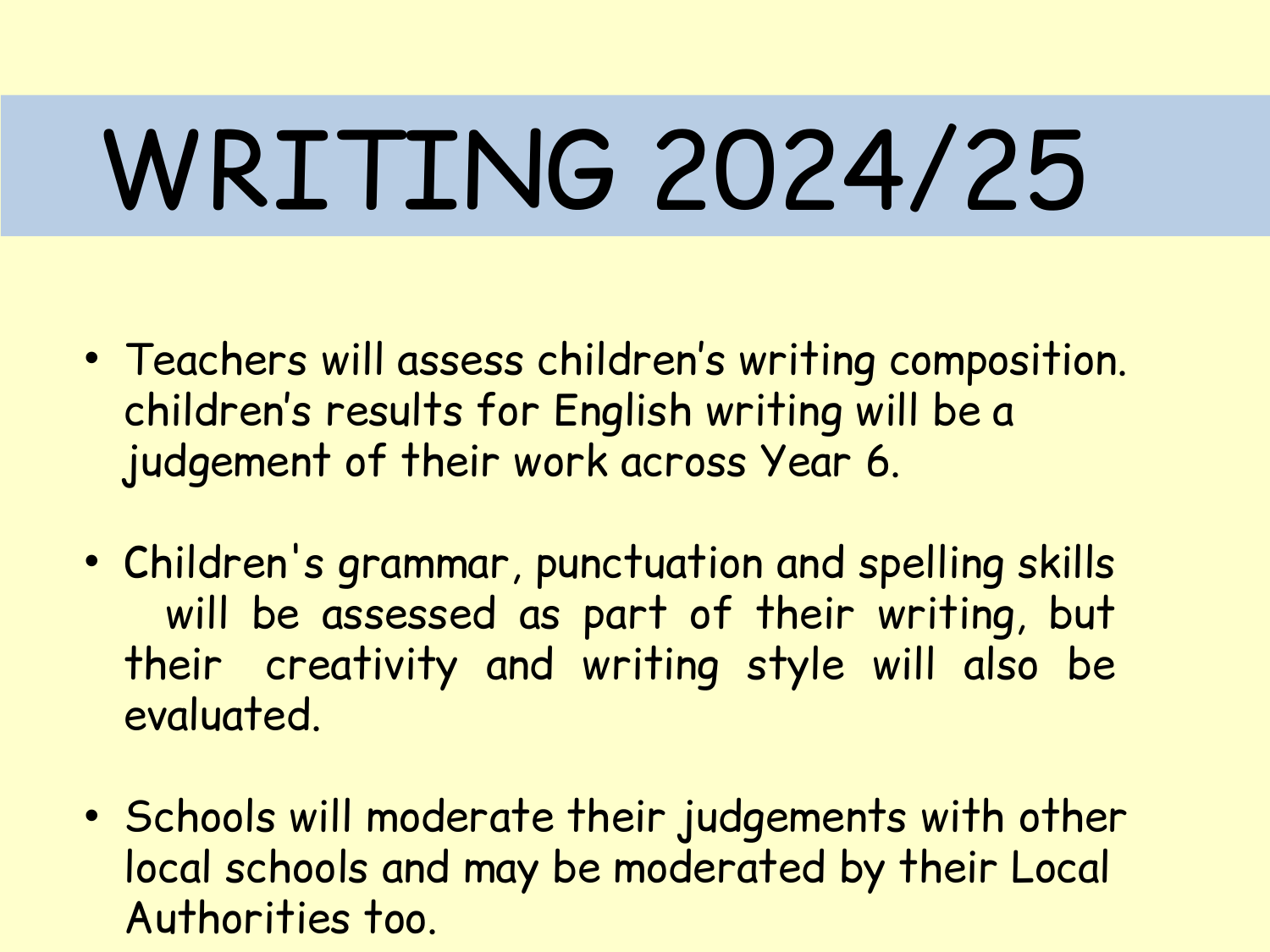

# WRITING 2024/25
Teachers will assess children’s writing composition. children’s results for English writing will be a judgement of their work across Year 6.
Children's grammar, punctuation and spelling skills 	will be assessed as part of their writing, but their 	creativity and writing style will also be evaluated.
Schools will moderate their judgements with other local schools and may be moderated by their Local Authorities too.